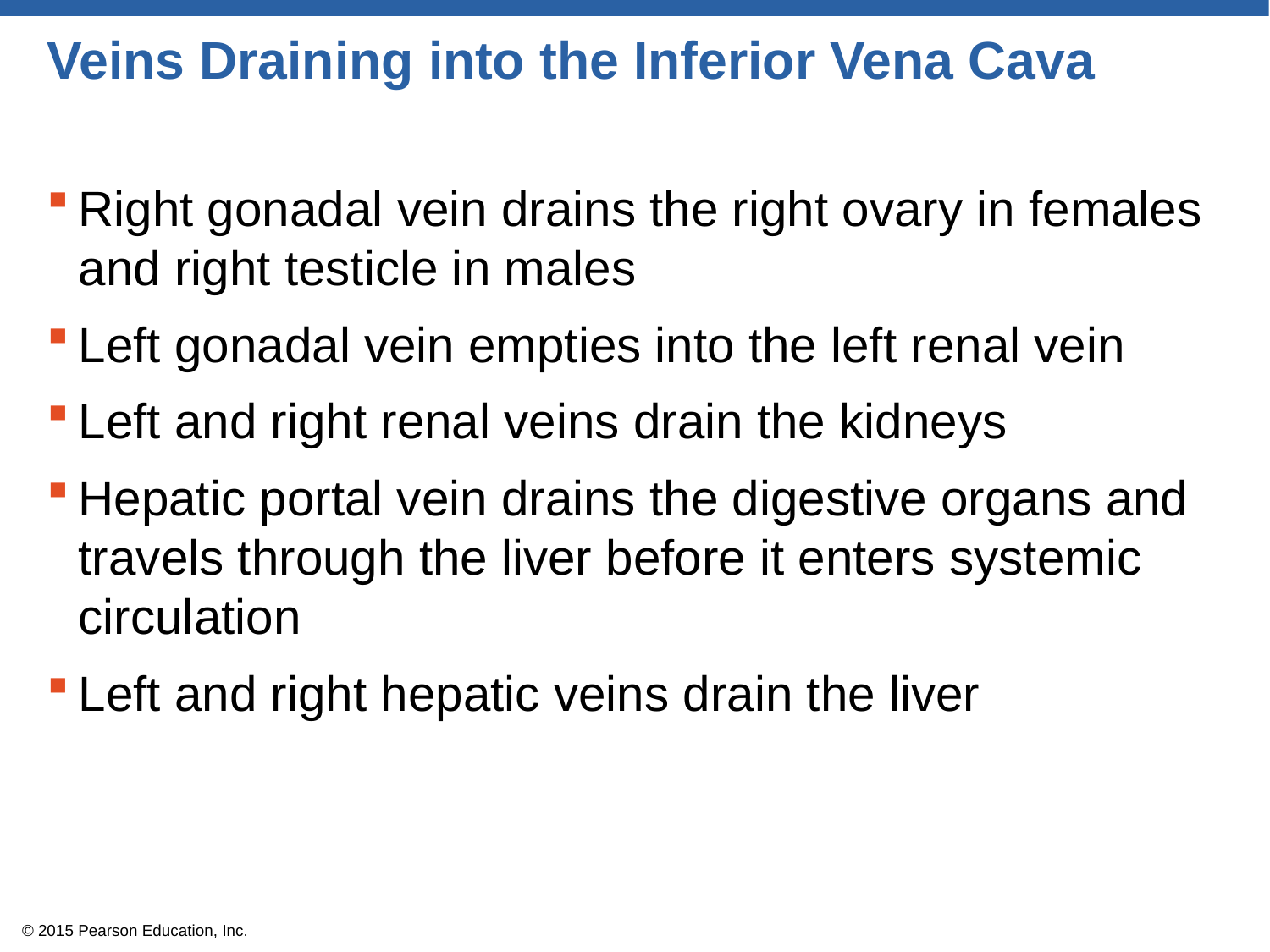

# Veins Draining into the Inferior Vena Cava
Right gonadal vein drains the right ovary in females and right testicle in males
Left gonadal vein empties into the left renal vein
Left and right renal veins drain the kidneys
Hepatic portal vein drains the digestive organs and travels through the liver before it enters systemic circulation
Left and right hepatic veins drain the liver

© 2015 Pearson Education, Inc.